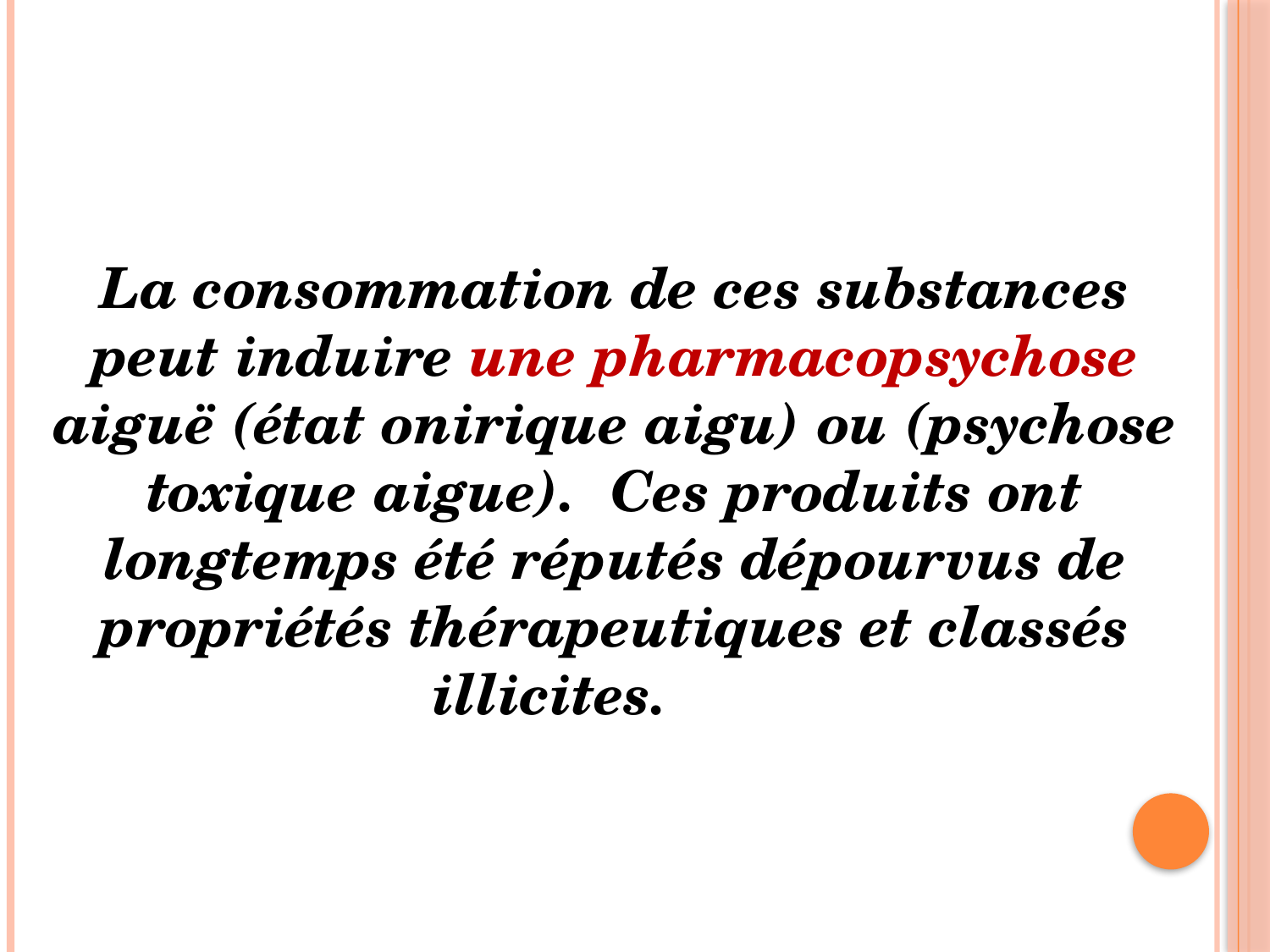

La consommation de ces substances peut induire une pharmacopsychose aiguë (état onirique aigu) ou (psychose toxique aigue).  Ces produits ont longtemps été réputés dépourvus de propriétés thérapeutiques et classés illicites.